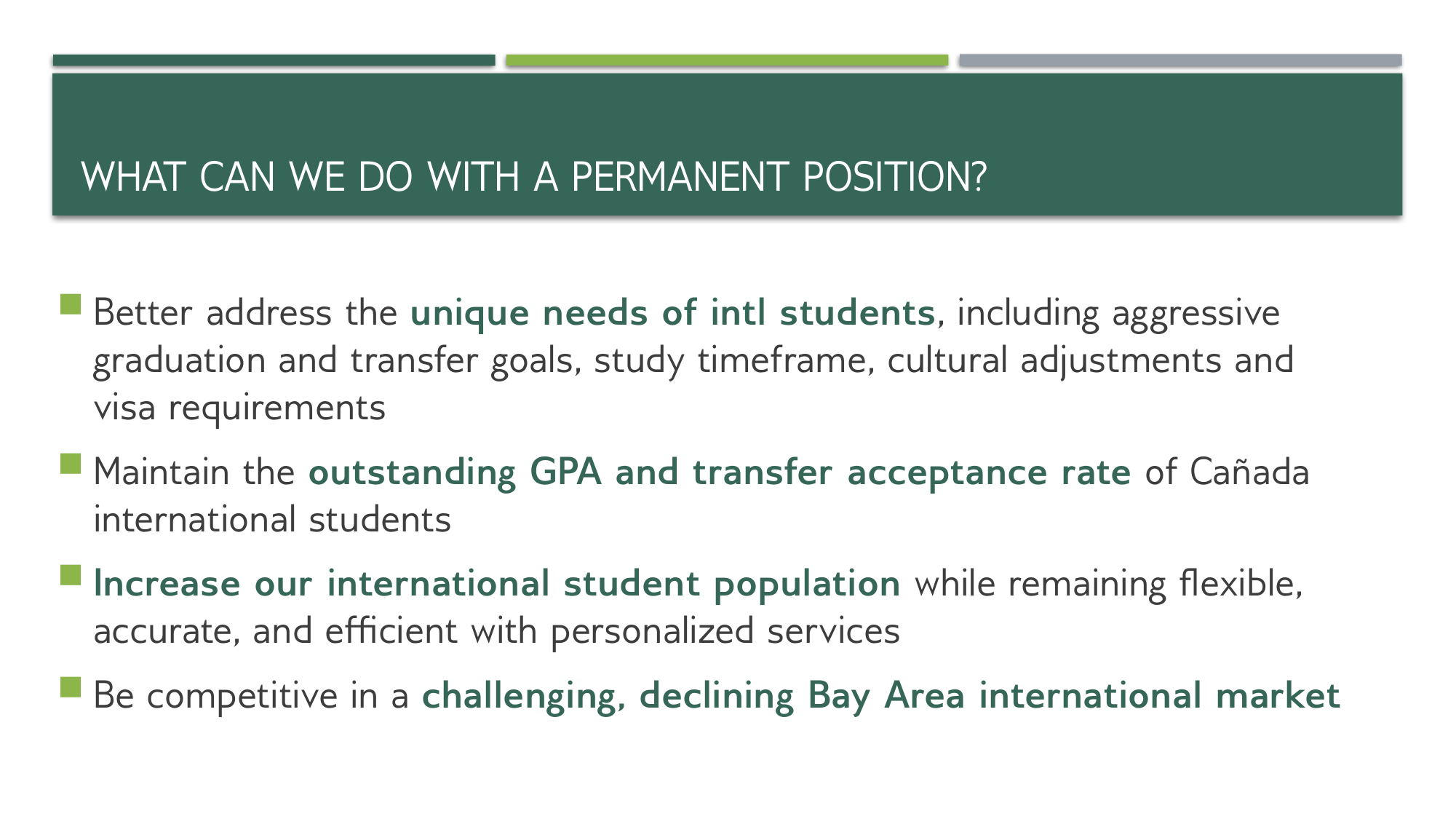

# What can WE do with a Permanent Position?
Better address the unique needs of intl students, including aggressive graduation and transfer goals, study timeframe, cultural adjustments and visa requirements
Maintain the outstanding GPA and transfer acceptance rate of Cañada international students
Increase our international student population while remaining flexible, accurate, and efficient with personalized services
Be competitive in a challenging, declining Bay Area international market